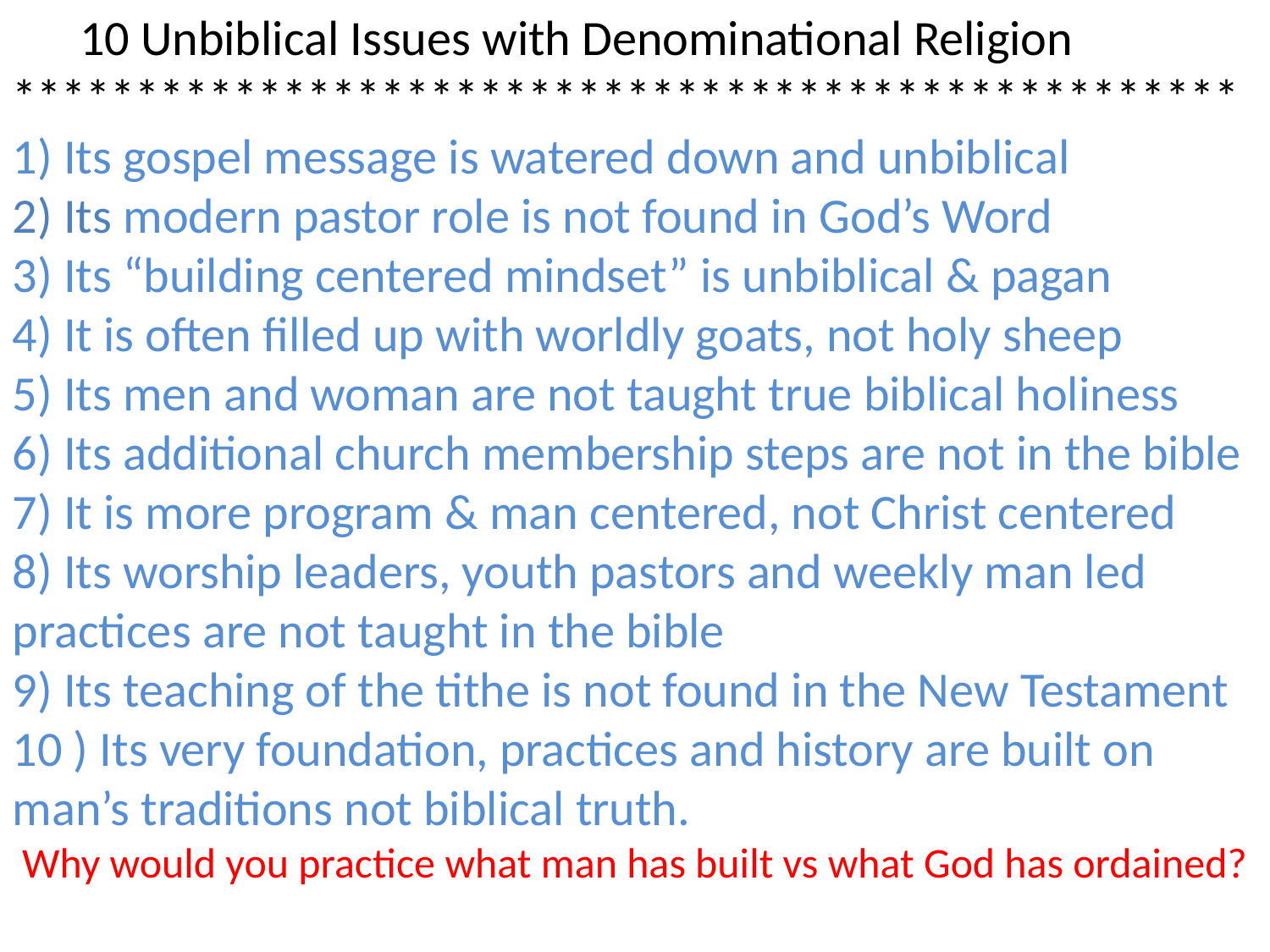

10 Unbiblical Issues with Denominational Religion
**************************************************
1) Its gospel message is watered down and unbiblical
2) Its modern pastor role is not found in God’s Word
3) Its “building centered mindset” is unbiblical & pagan
4) It is often filled up with worldly goats, not holy sheep
5) Its men and woman are not taught true biblical holiness
6) Its additional church membership steps are not in the bible
7) It is more program & man centered, not Christ centered
8) Its worship leaders, youth pastors and weekly man led practices are not taught in the bible
9) Its teaching of the tithe is not found in the New Testament
10 ) Its very foundation, practices and history are built on man’s traditions not biblical truth.
 Why would you practice what man has built vs what God has ordained?